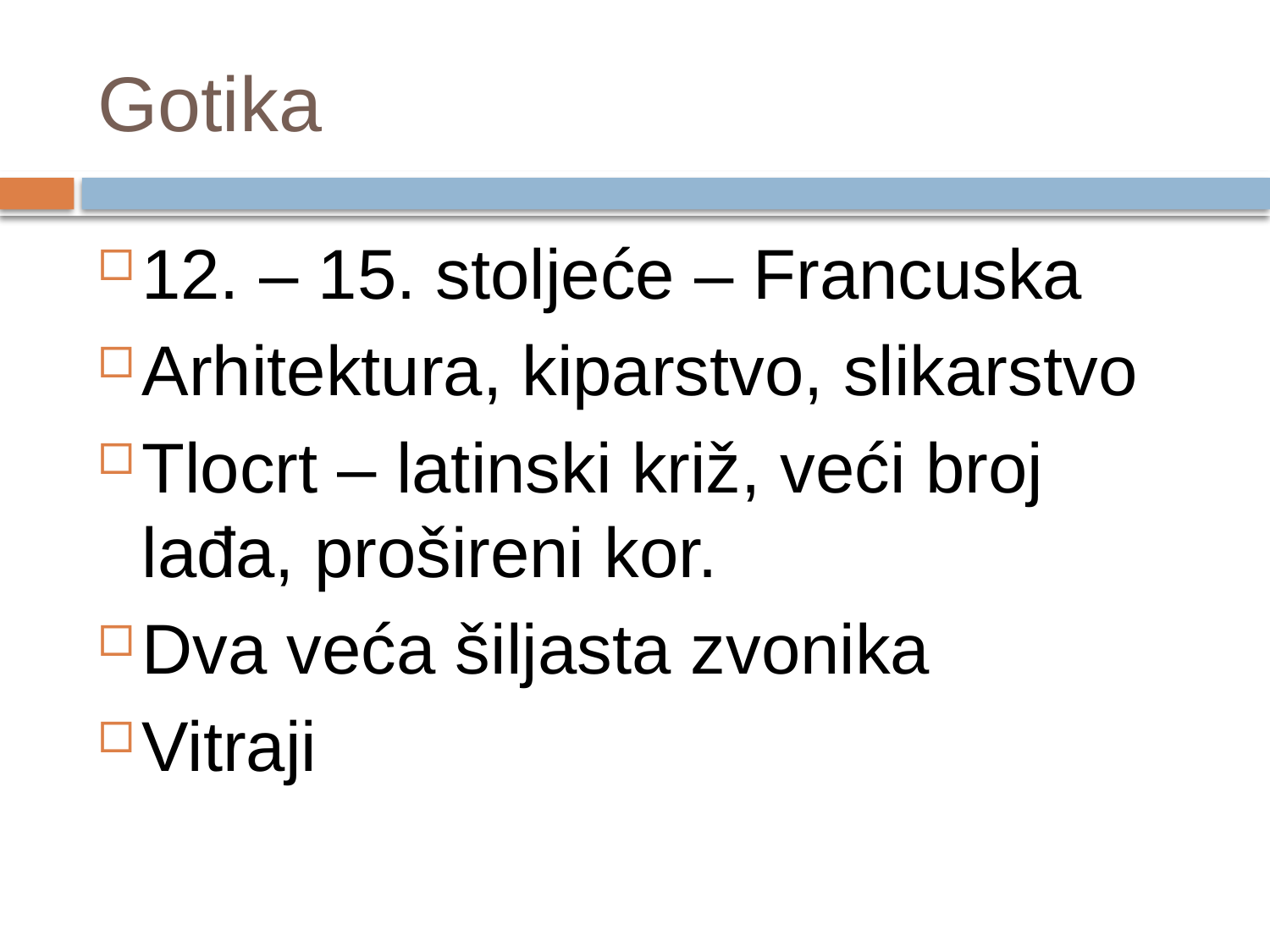

# Gotika
12. – 15. stoljeće – Francuska
Arhitektura, kiparstvo, slikarstvo
Tlocrt – latinski križ, veći broj lađa, prošireni kor.
Dva veća šiljasta zvonika
Vitraji